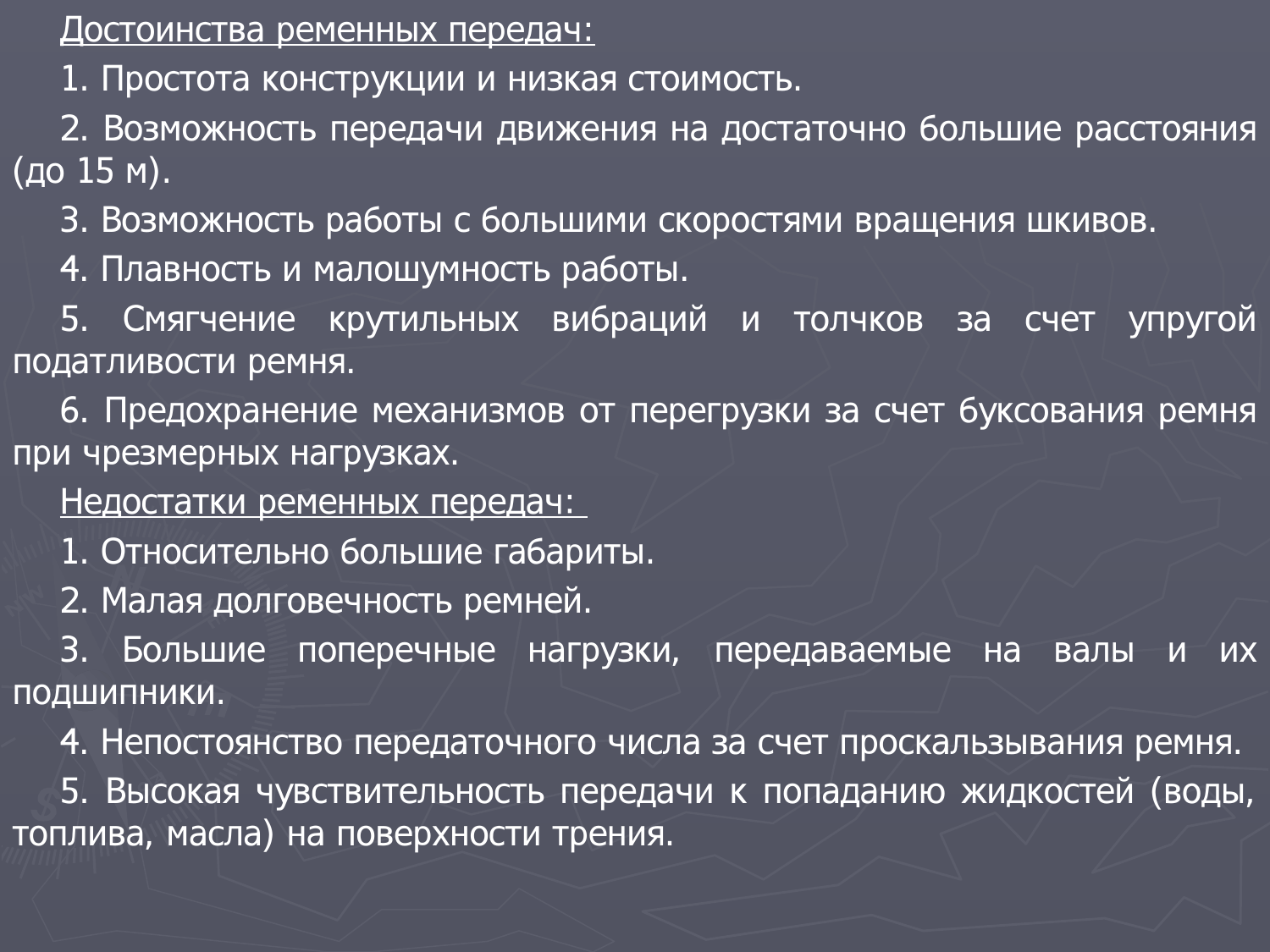

Достоинства ременных передач:
1. Простота конструкции и низкая стоимость.
2. Возможность передачи движения на достаточно большие расстояния (до 15 м).
3. Возможность работы с большими скоростями вращения шкивов.
4. Плавность и малошумность работы.
5. Смягчение крутильных вибраций и толчков за счет упругой податливости ремня.
6. Предохранение механизмов от перегрузки за счет буксования ремня при чрезмерных нагрузках.
Недостатки ременных передач:
1. Относительно большие габариты.
2. Малая долговечность ремней.
3. Большие поперечные нагрузки, передаваемые на валы и их подшипники.
4. Непостоянство передаточного числа за счет проскальзывания ремня.
5. Высокая чувствительность передачи к попаданию жидкостей (воды, топлива, масла) на поверхности трения.